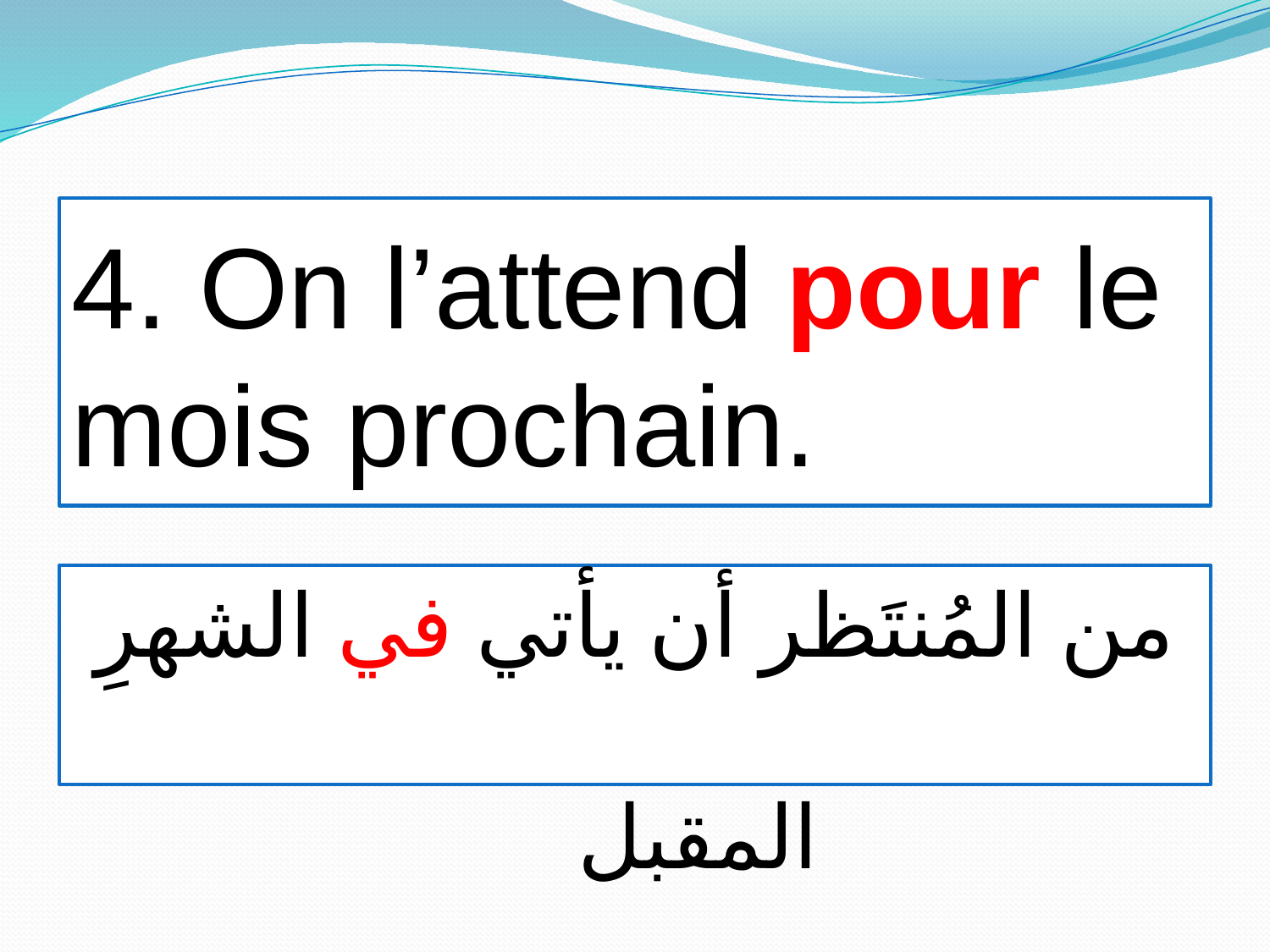

4. On l’attend pour le mois prochain.
من المُنتَظر أن يأتي في الشهرِ المقبل